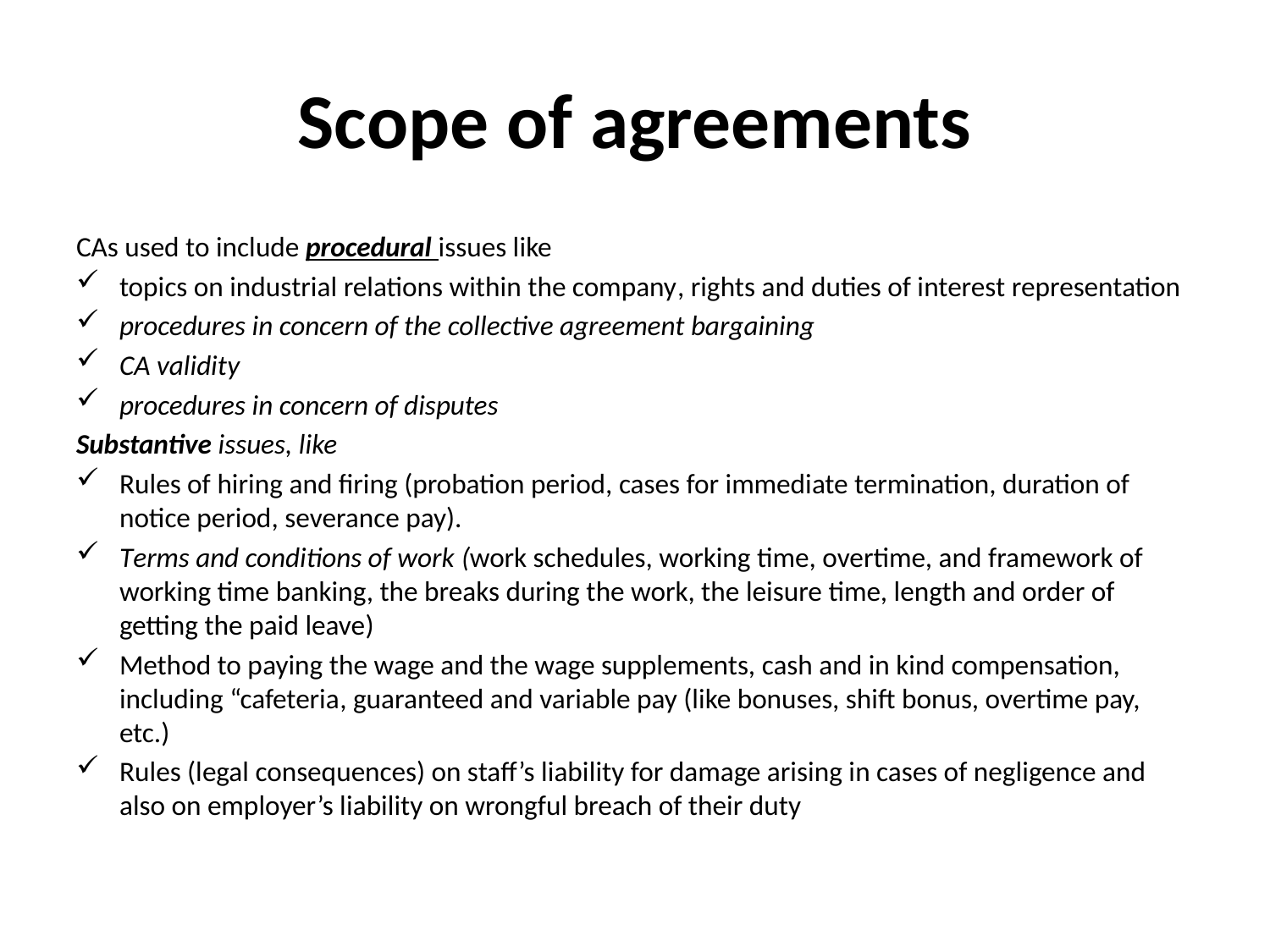

# Scope of agreements
CAs used to include procedural issues like
topics on industrial relations within the company, rights and duties of interest representation
procedures in concern of the collective agreement bargaining
CA validity
procedures in concern of disputes
Substantive issues, like
Rules of hiring and firing (probation period, cases for immediate termination, duration of notice period, severance pay).
Terms and conditions of work (work schedules, working time, overtime, and framework of working time banking, the breaks during the work, the leisure time, length and order of getting the paid leave)
Method to paying the wage and the wage supplements, cash and in kind compensation, including “cafeteria, guaranteed and variable pay (like bonuses, shift bonus, overtime pay, etc.)
Rules (legal consequences) on staff’s liability for damage arising in cases of negligence and also on employer’s liability on wrongful breach of their duty